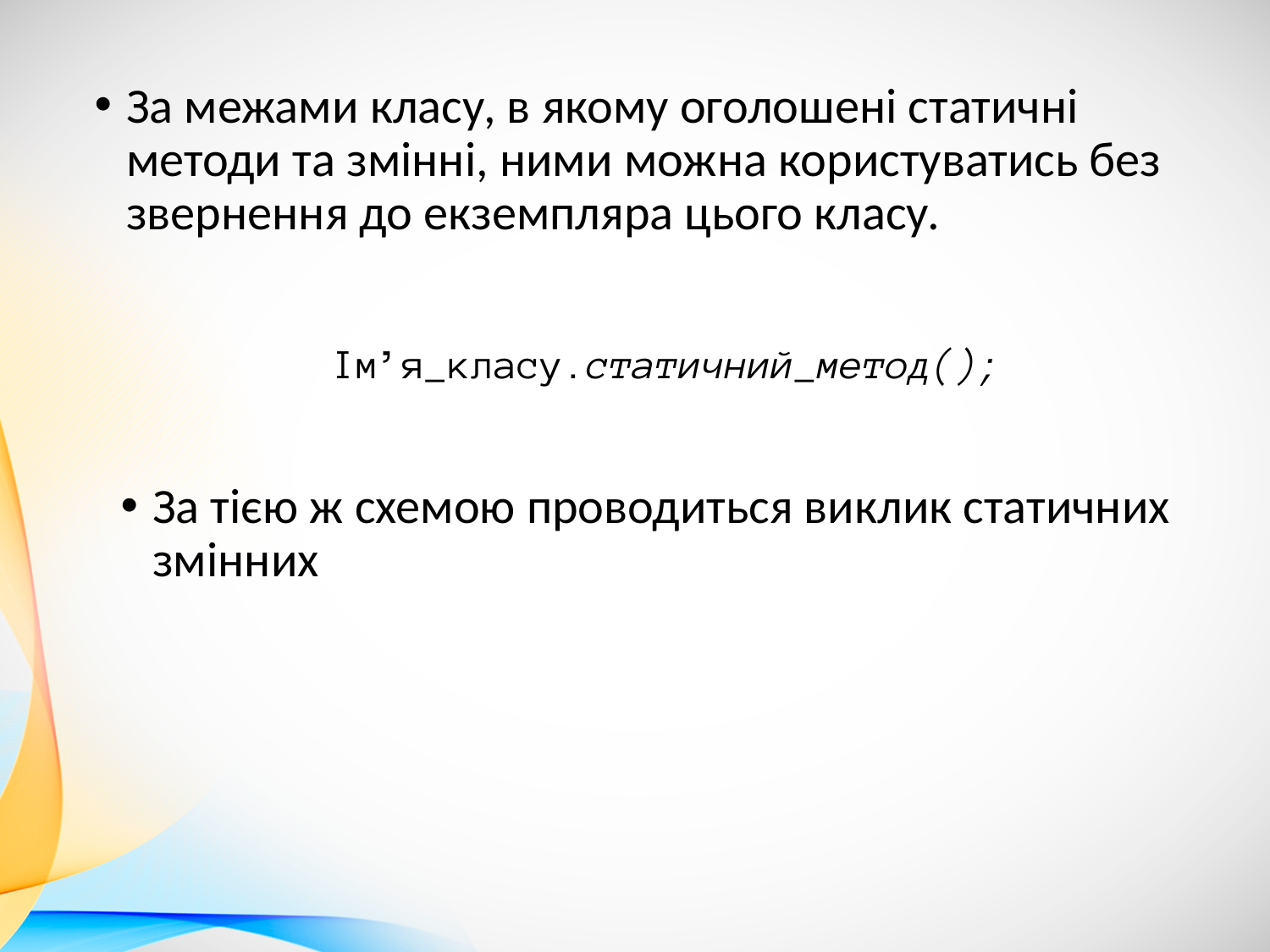

За межами класу, в якому оголошені статичні методи та змінні, ними можна користуватись без звернення до екземпляра цього класу.
Ім’я_класу.статичний_метод();
За тією ж схемою проводиться виклик статичних змінних